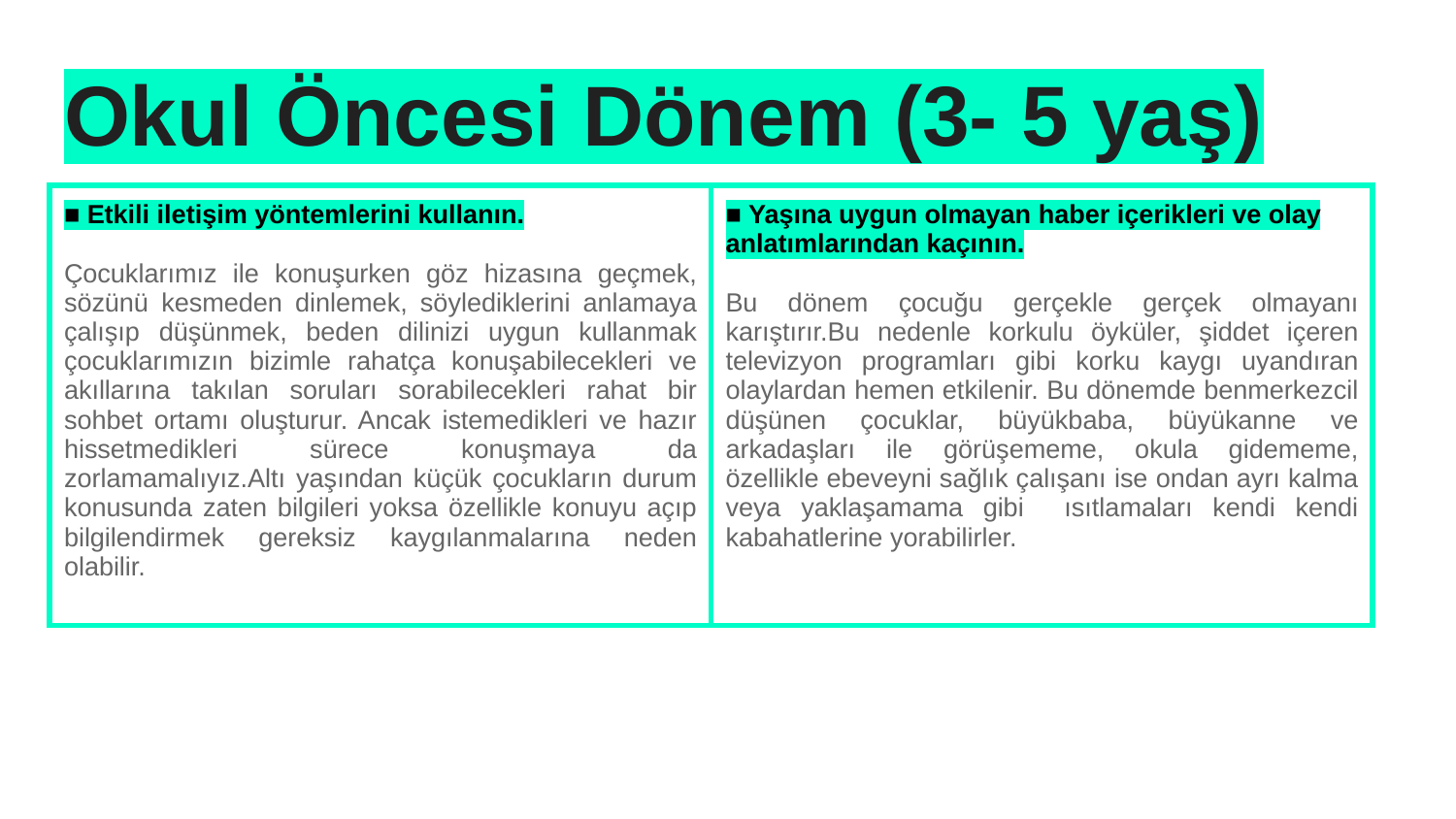

# Okul Öncesi Dönem (3- 5 yaş)

| ■ Etkili iletişim yöntemlerini kullanın. Çocuklarımız ile konuşurken göz hizasına geçmek, sözünü kesmeden dinlemek, söylediklerini anlamaya çalışıp düşünmek, beden dilinizi uygun kullanmak çocuklarımızın bizimle rahatça konuşabilecekleri ve akıllarına takılan soruları sorabilecekleri rahat bir sohbet ortamı oluşturur. Ancak istemedikleri ve hazır hissetmedikleri sürece konuşmaya da zorlamamalıyız.Altı yaşından küçük çocukların durum konusunda zaten bilgileri yoksa özellikle konuyu açıp bilgilendirmek gereksiz kaygılanmalarına neden olabilir. | ■ Yaşına uygun olmayan haber içerikleri ve olay anlatımlarından kaçının. Bu dönem çocuğu gerçekle gerçek olmayanı karıştırır.Bu nedenle korkulu öyküler, şiddet içeren televizyon programları gibi korku kaygı uyandıran olaylardan hemen etkilenir. Bu dönemde benmerkezcil düşünen çocuklar, büyükbaba, büyükanne ve arkadaşları ile görüşememe, okula gidememe, özellikle ebeveyni sağlık çalışanı ise ondan ayrı kalma veya yaklaşamama gibi ısıtlamaları kendi kendi kabahatlerine yorabilirler. |
| --- | --- |